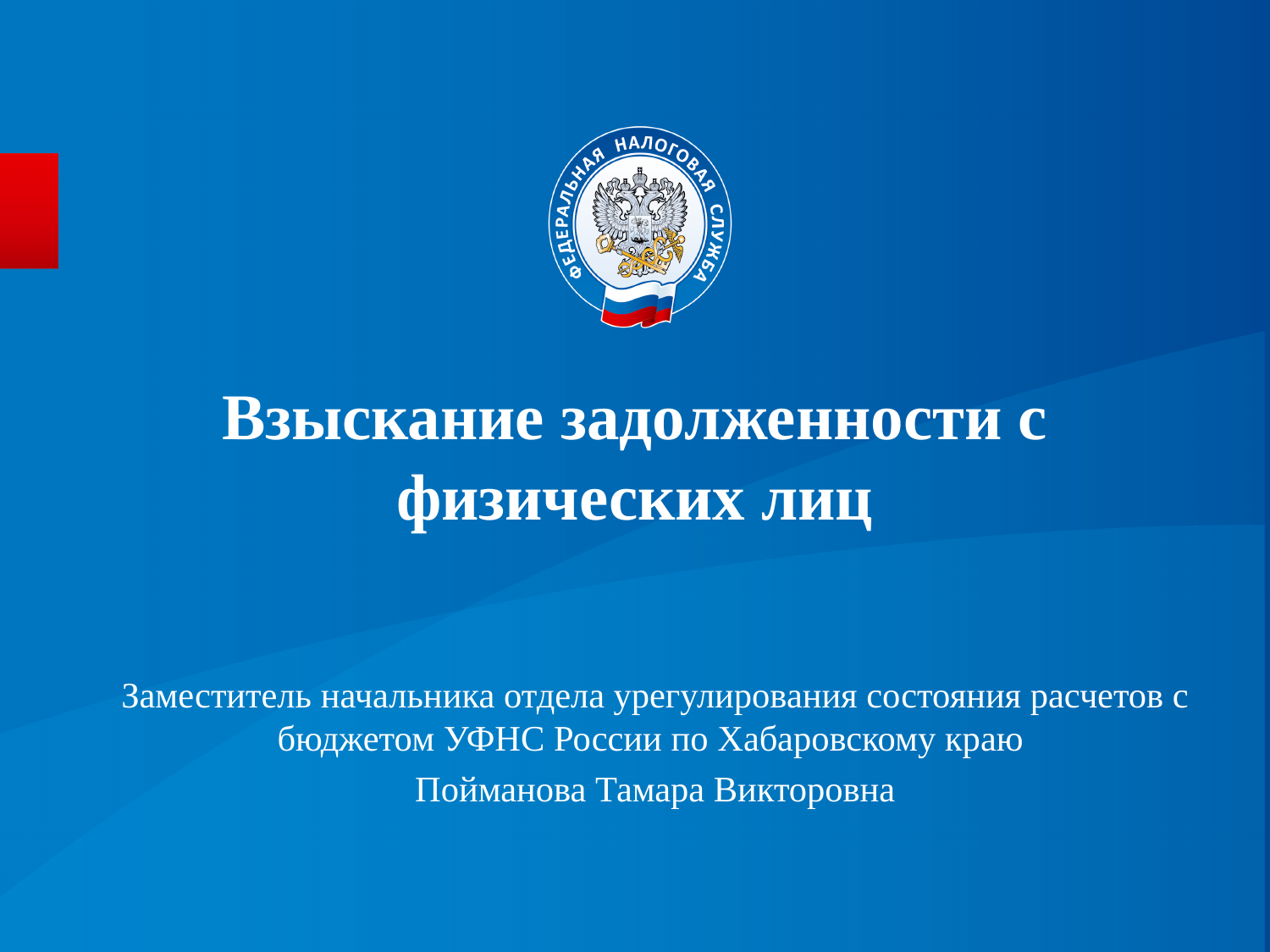

# Взыскание задолженности с физических лиц
Заместитель начальника отдела урегулирования состояния расчетов с бюджетом УФНС России по Хабаровскому краю
Пойманова Тамара Викторовна